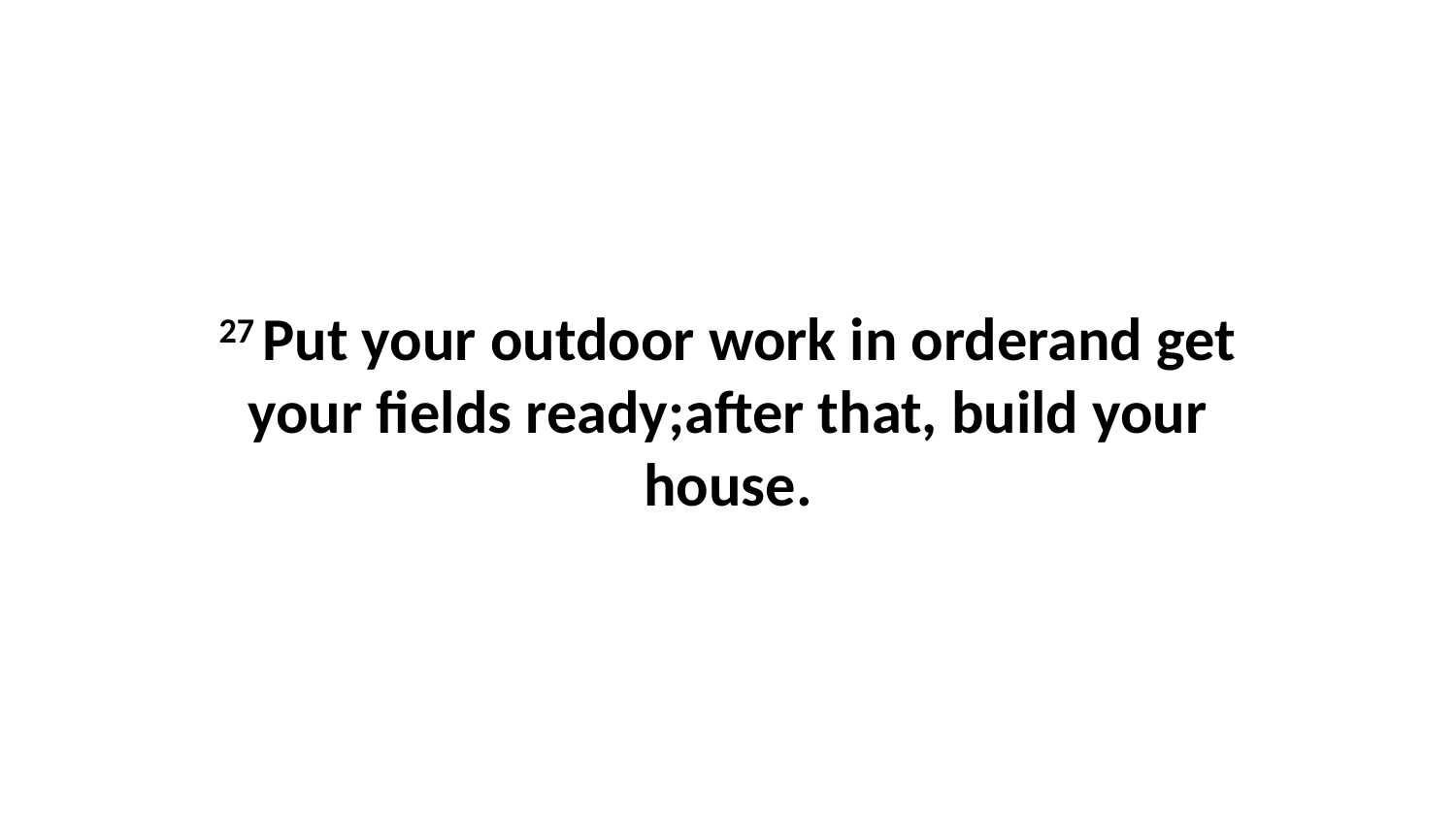

27 Put your outdoor work in orderand get your fields ready;after that, build your house.